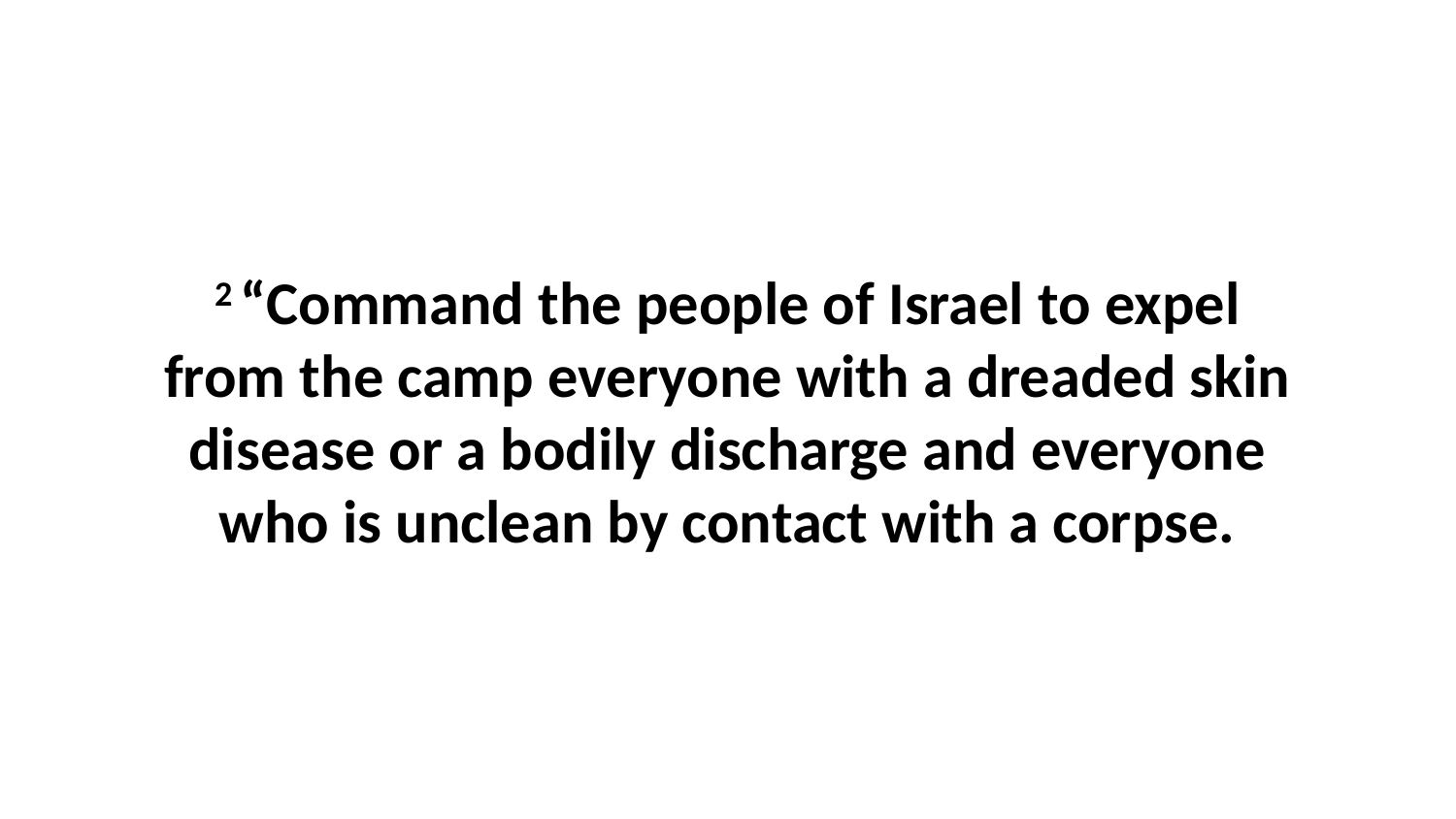

2 “Command the people of Israel to expel from the camp everyone with a dreaded skin disease or a bodily discharge and everyone who is unclean by contact with a corpse.